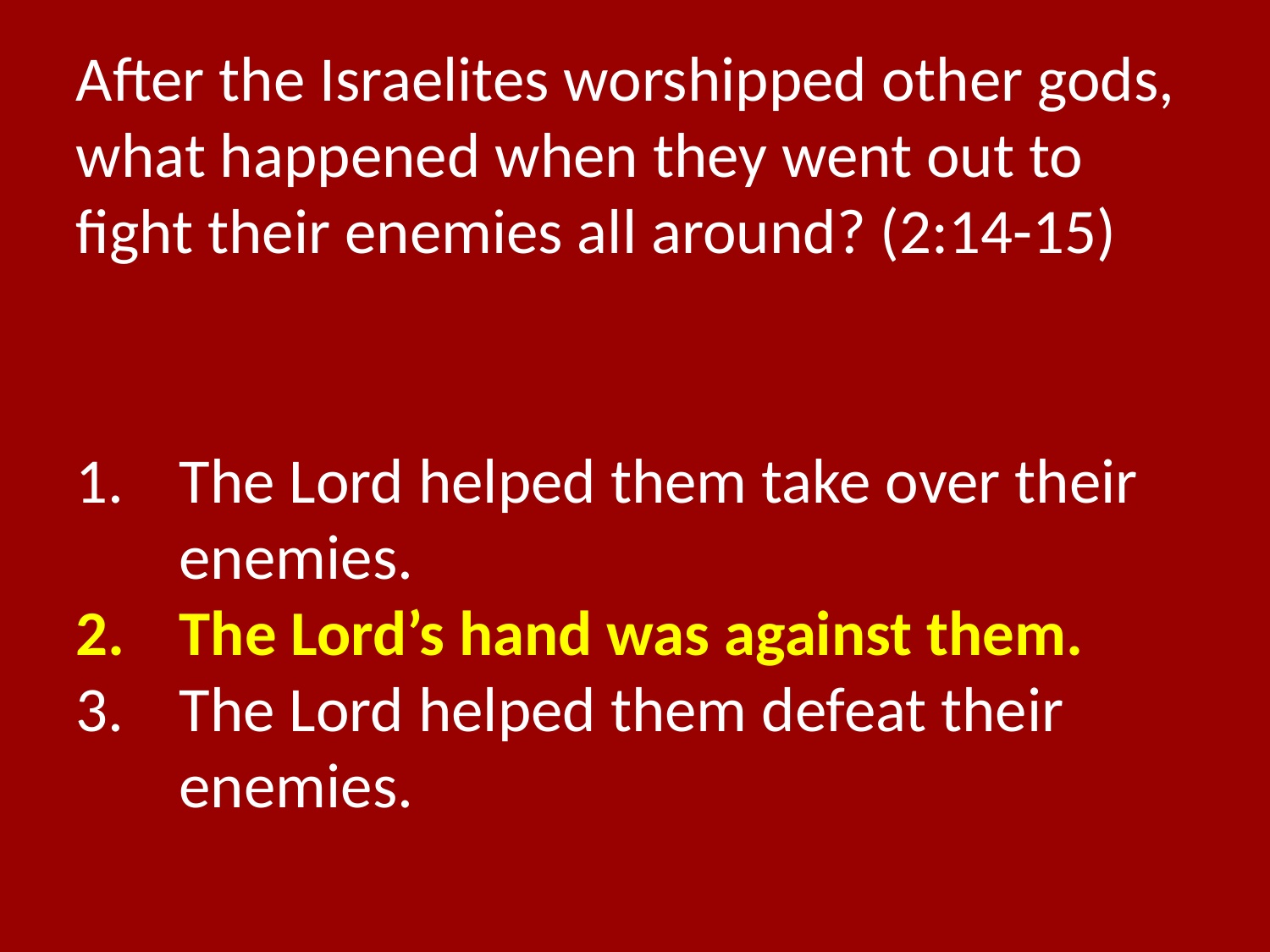

After the Israelites worshipped other gods, what happened when they went out to fight their enemies all around? (2:14-15)
The Lord helped them take over their enemies.
The Lord’s hand was against them.
The Lord helped them defeat their enemies.